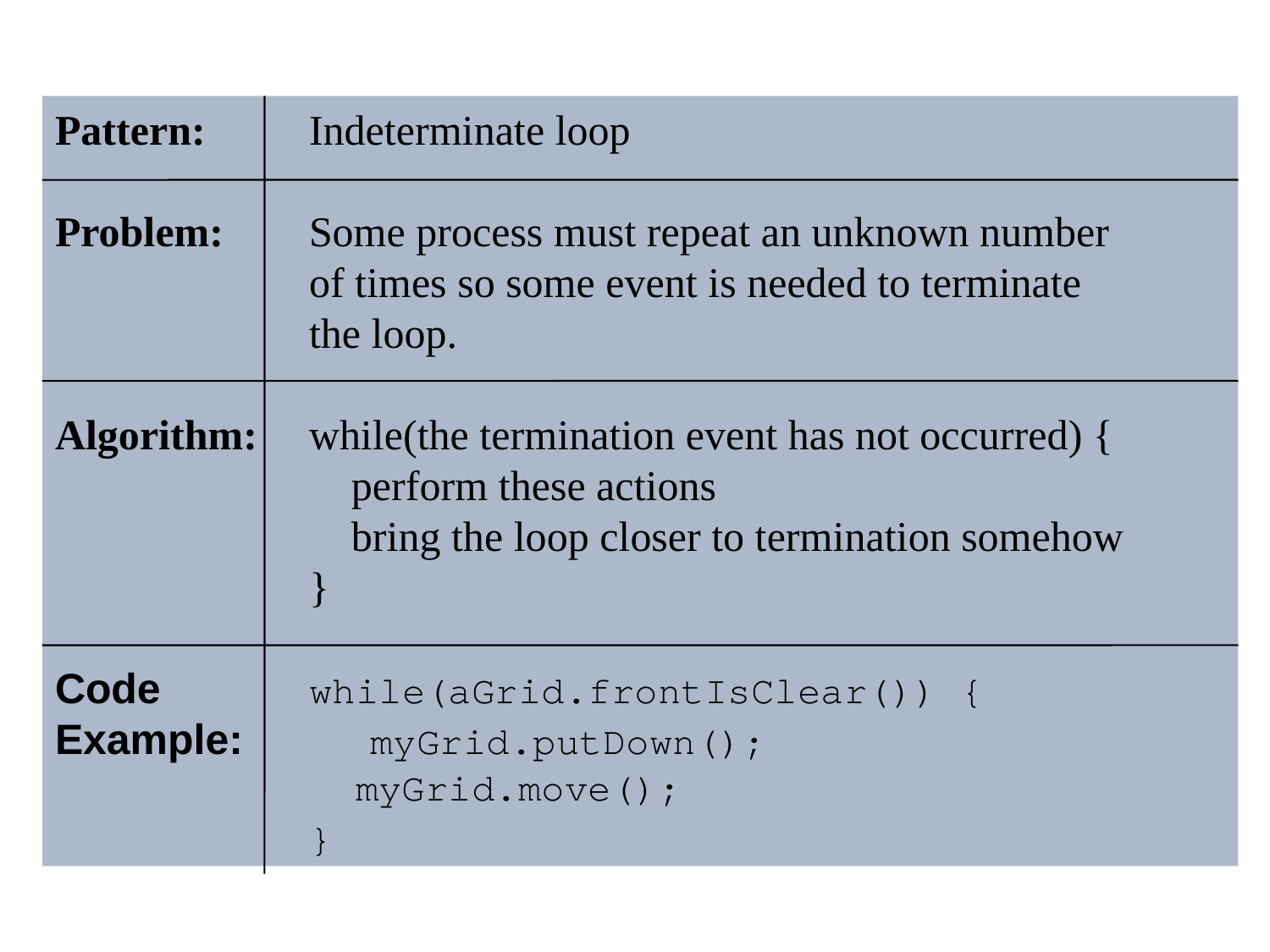

Pattern:	Indeterminate loop

Problem:	Some process must repeat an unknown number
 		of times so some event is needed to terminate 			the loop.

Algorithm:	while(the termination event has not occurred) {
		    perform these actions
		    bring the loop closer to termination somehow
		}

Code 		while(aGrid.frontIsClear()) {
Example:     myGrid.putDown();
		  myGrid.move();
		}